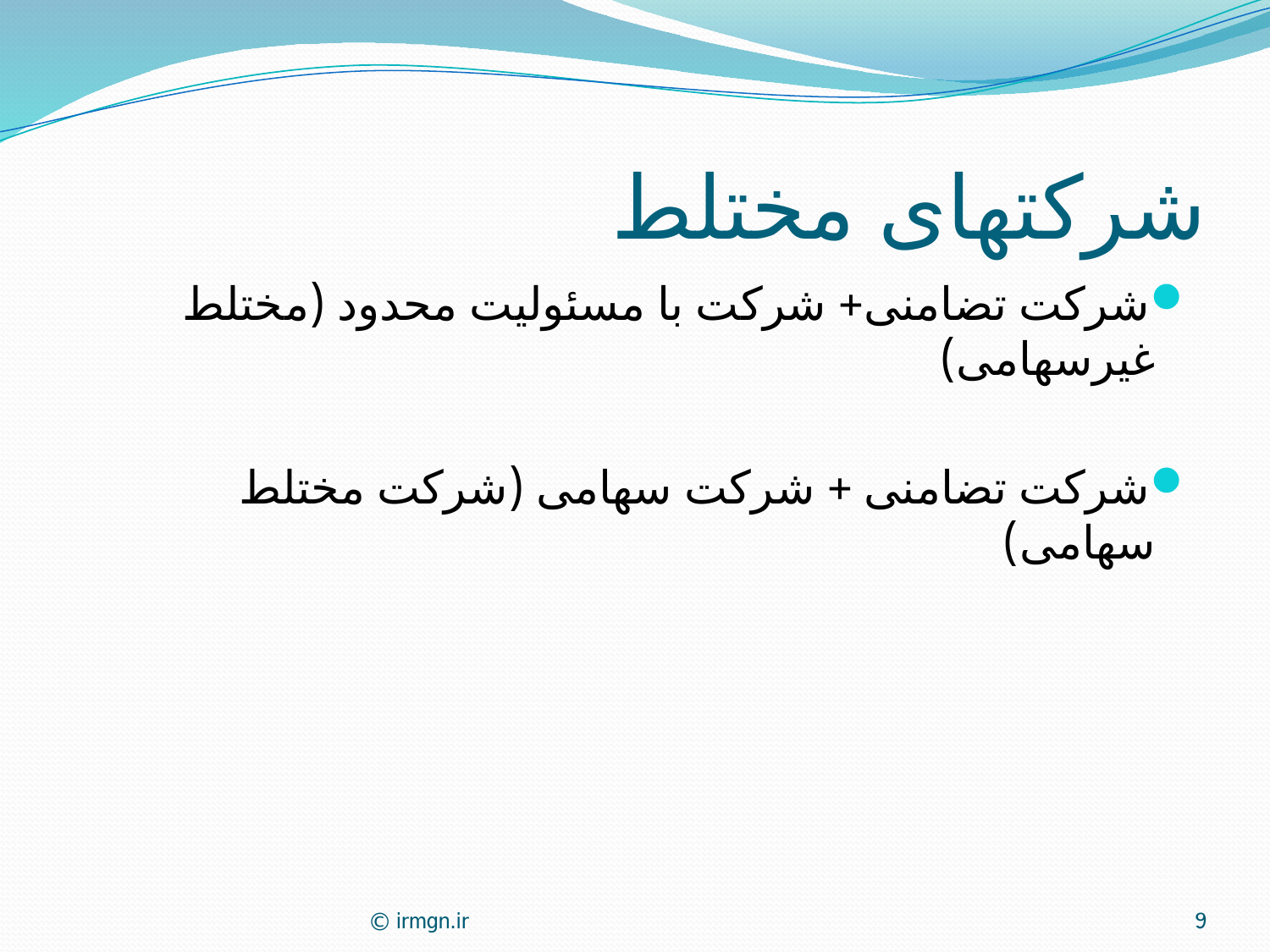

# شرکتهای مختلط
شرکت تضامنی+ شرکت با مسئولیت محدود (مختلط  غیرسهامی)

شرکت تضامنی + شرکت سهامی (شرکت مختلط سهامی)
© irmgn.ir
9